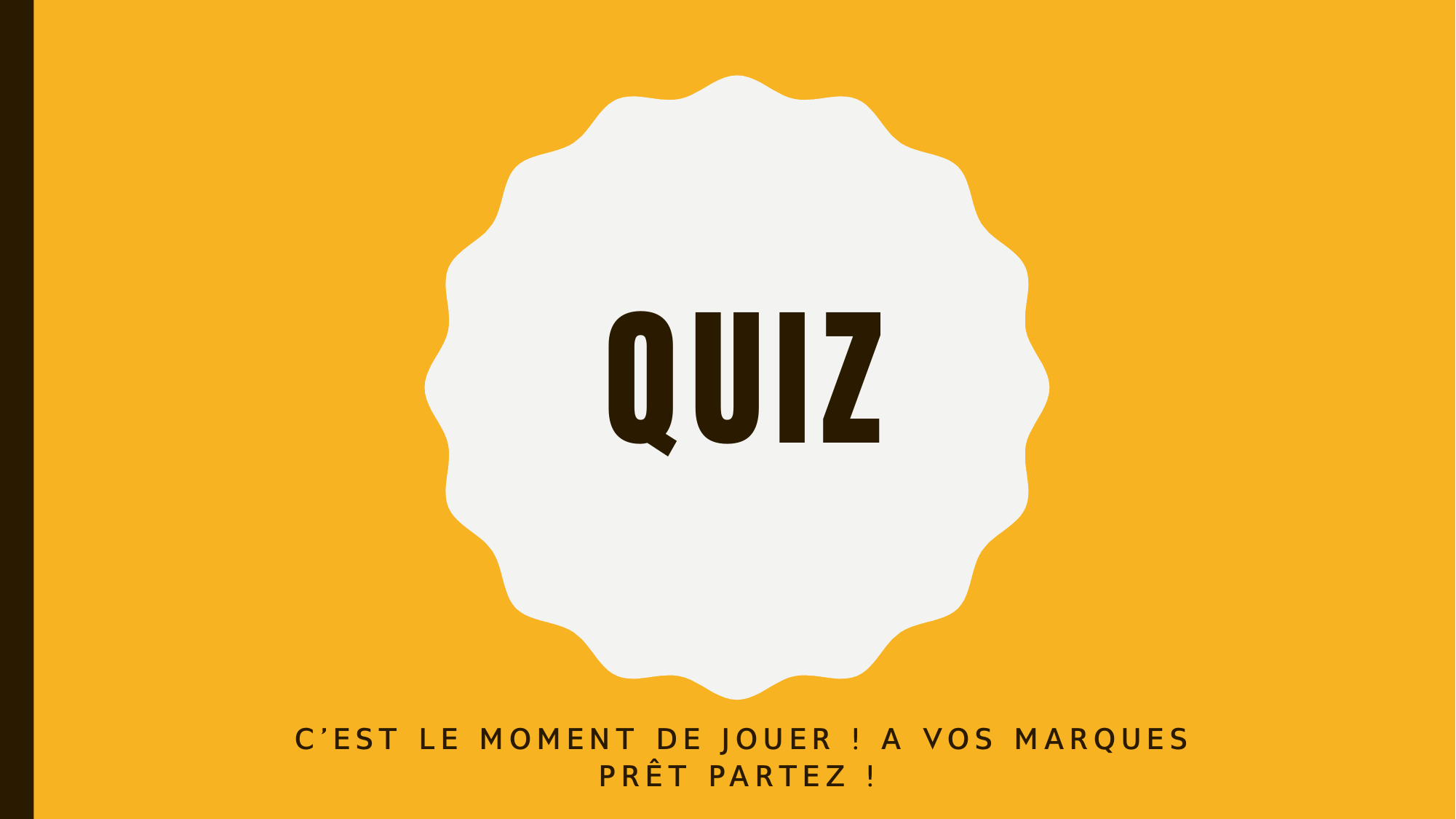

# quiz
C’est le moment de jouer ! A vos marques prêt partez !